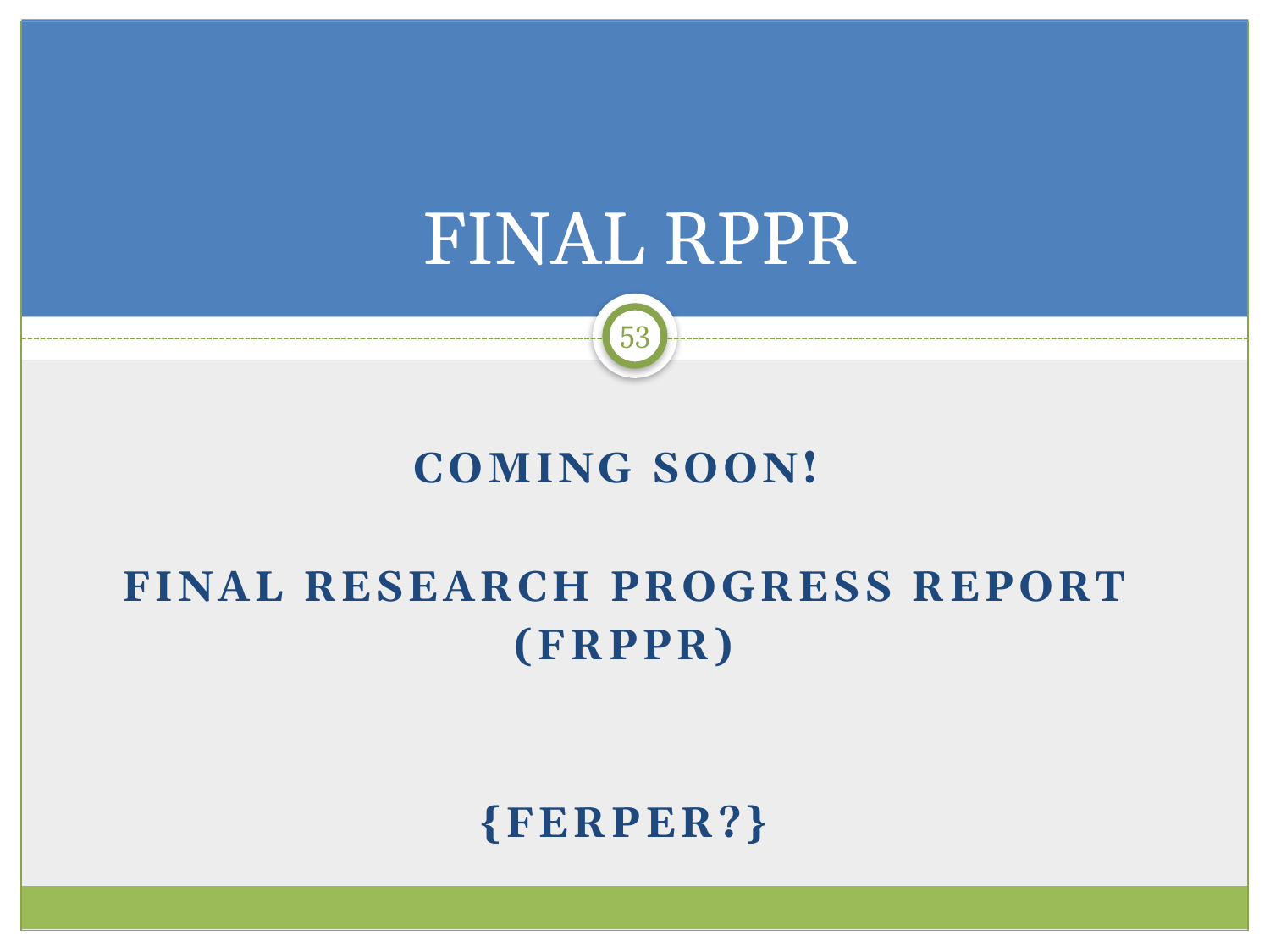

# FINAL RPPR
53
Coming soon!

Final research progress report
(FRPPR)

{Ferper?}